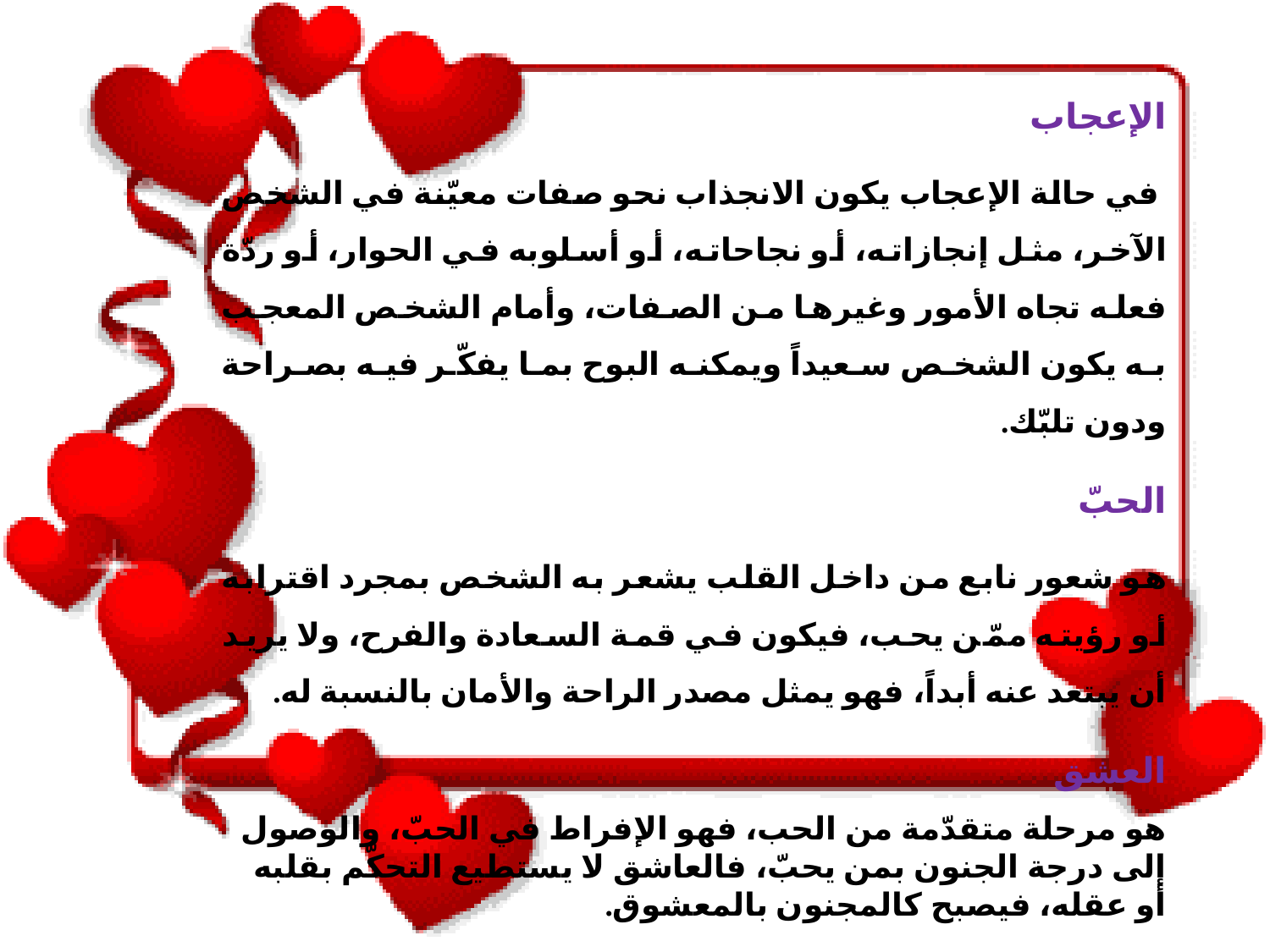

الإعجاب
 في حالة الإعجاب يكون الانجذاب نحو صفات معيّنة في الشخص الآخر، مثل إنجازاته، أو نجاحاته، أو أسلوبه في الحوار، أو ردّة فعله تجاه الأمور وغيرها من الصفات، وأمام الشخص المعجب به يكون الشخص سعيداً ويمكنه البوح بما يفكّر فيه بصراحة ودون تلبّك.
الحبّ
هو شعور نابع من داخل القلب يشعر به الشخص بمجرد اقترابه أو رؤيته ممّن يحب، فيكون في قمة السعادة والفرح، ولا يريد أن يبتعد عنه أبداً، فهو يمثل مصدر الراحة والأمان بالنسبة له.
العشق
هو مرحلة متقدّمة من الحب، فهو الإفراط في الحبّ، والوصول إلى درجة الجنون بمن يحبّ، فالعاشق لا يستطيع التحكّم بقلبه أو عقله، فيصبح كالمجنون بالمعشوق.